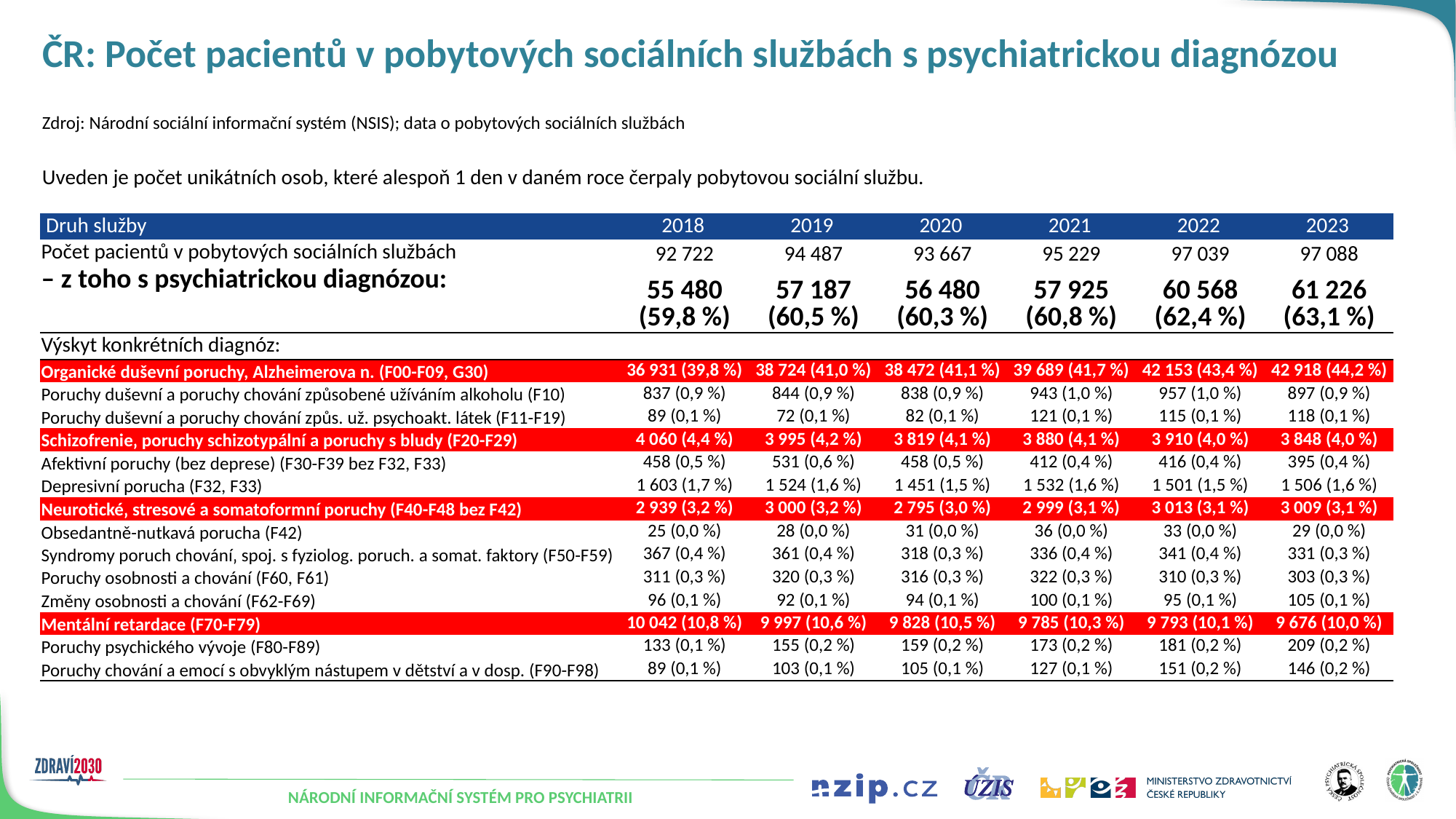

# ČR: Počet pacientů v pobytových sociálních službách s psychiatrickou diagnózou
Zdroj: Národní sociální informační systém (NSIS); data o pobytových sociálních službách
Uveden je počet unikátních osob, které alespoň 1 den v daném roce čerpaly pobytovou sociální službu.
| Druh služby | 2018 | 2019 | 2020 | 2021 | 2022 | 2023 |
| --- | --- | --- | --- | --- | --- | --- |
| Počet pacientů v pobytových sociálních službách | 92 722 | 94 487 | 93 667 | 95 229 | 97 039 | 97 088 |
| – z toho s psychiatrickou diagnózou: | 55 480 (59,8 %) | 57 187 (60,5 %) | 56 480 (60,3 %) | 57 925 (60,8 %) | 60 568 (62,4 %) | 61 226 (63,1 %) |
| Výskyt konkrétních diagnóz: |  |  |  |  |  |  |
| Organické duševní poruchy, Alzheimerova n. (F00-F09, G30) | 36 931 (39,8 %) | 38 724 (41,0 %) | 38 472 (41,1 %) | 39 689 (41,7 %) | 42 153 (43,4 %) | 42 918 (44,2 %) |
| Poruchy duševní a poruchy chování způsobené užíváním alkoholu (F10) | 837 (0,9 %) | 844 (0,9 %) | 838 (0,9 %) | 943 (1,0 %) | 957 (1,0 %) | 897 (0,9 %) |
| Poruchy duševní a poruchy chování způs. už. psychoakt. látek (F11-F19) | 89 (0,1 %) | 72 (0,1 %) | 82 (0,1 %) | 121 (0,1 %) | 115 (0,1 %) | 118 (0,1 %) |
| Schizofrenie‚ poruchy schizotypální a poruchy s bludy (F20-F29) | 4 060 (4,4 %) | 3 995 (4,2 %) | 3 819 (4,1 %) | 3 880 (4,1 %) | 3 910 (4,0 %) | 3 848 (4,0 %) |
| Afektivní poruchy (bez deprese) (F30-F39 bez F32, F33) | 458 (0,5 %) | 531 (0,6 %) | 458 (0,5 %) | 412 (0,4 %) | 416 (0,4 %) | 395 (0,4 %) |
| Depresivní porucha (F32, F33) | 1 603 (1,7 %) | 1 524 (1,6 %) | 1 451 (1,5 %) | 1 532 (1,6 %) | 1 501 (1,5 %) | 1 506 (1,6 %) |
| Neurotické‚ stresové a somatoformní poruchy (F40-F48 bez F42) | 2 939 (3,2 %) | 3 000 (3,2 %) | 2 795 (3,0 %) | 2 999 (3,1 %) | 3 013 (3,1 %) | 3 009 (3,1 %) |
| Obsedantně-nutkavá porucha (F42) | 25 (0,0 %) | 28 (0,0 %) | 31 (0,0 %) | 36 (0,0 %) | 33 (0,0 %) | 29 (0,0 %) |
| Syndromy poruch chování‚ spoj. s fyziolog. poruch. a somat. faktory (F50-F59) | 367 (0,4 %) | 361 (0,4 %) | 318 (0,3 %) | 336 (0,4 %) | 341 (0,4 %) | 331 (0,3 %) |
| Poruchy osobnosti a chování (F60, F61) | 311 (0,3 %) | 320 (0,3 %) | 316 (0,3 %) | 322 (0,3 %) | 310 (0,3 %) | 303 (0,3 %) |
| Změny osobnosti a chování (F62-F69) | 96 (0,1 %) | 92 (0,1 %) | 94 (0,1 %) | 100 (0,1 %) | 95 (0,1 %) | 105 (0,1 %) |
| Mentální retardace (F70-F79) | 10 042 (10,8 %) | 9 997 (10,6 %) | 9 828 (10,5 %) | 9 785 (10,3 %) | 9 793 (10,1 %) | 9 676 (10,0 %) |
| Poruchy psychického vývoje (F80-F89) | 133 (0,1 %) | 155 (0,2 %) | 159 (0,2 %) | 173 (0,2 %) | 181 (0,2 %) | 209 (0,2 %) |
| Poruchy chování a emocí s obvyklým nástupem v dětství a v dosp. (F90-F98) | 89 (0,1 %) | 103 (0,1 %) | 105 (0,1 %) | 127 (0,1 %) | 151 (0,2 %) | 146 (0,2 %) |